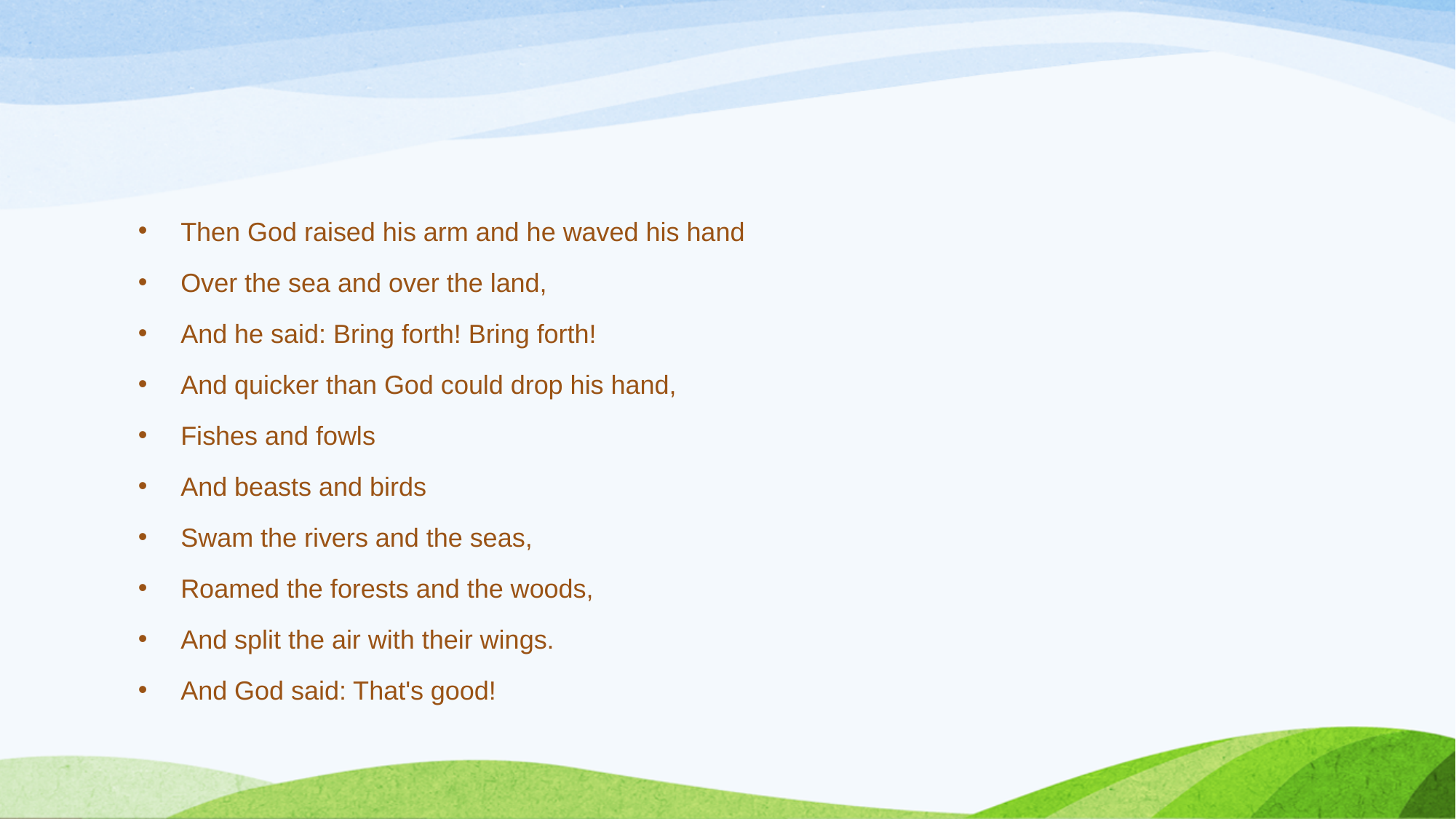

#
Then God raised his arm and he waved his hand
Over the sea and over the land,
And he said: Bring forth! Bring forth!
And quicker than God could drop his hand,
Fishes and fowls
And beasts and birds
Swam the rivers and the seas,
Roamed the forests and the woods,
And split the air with their wings.
And God said: That's good!